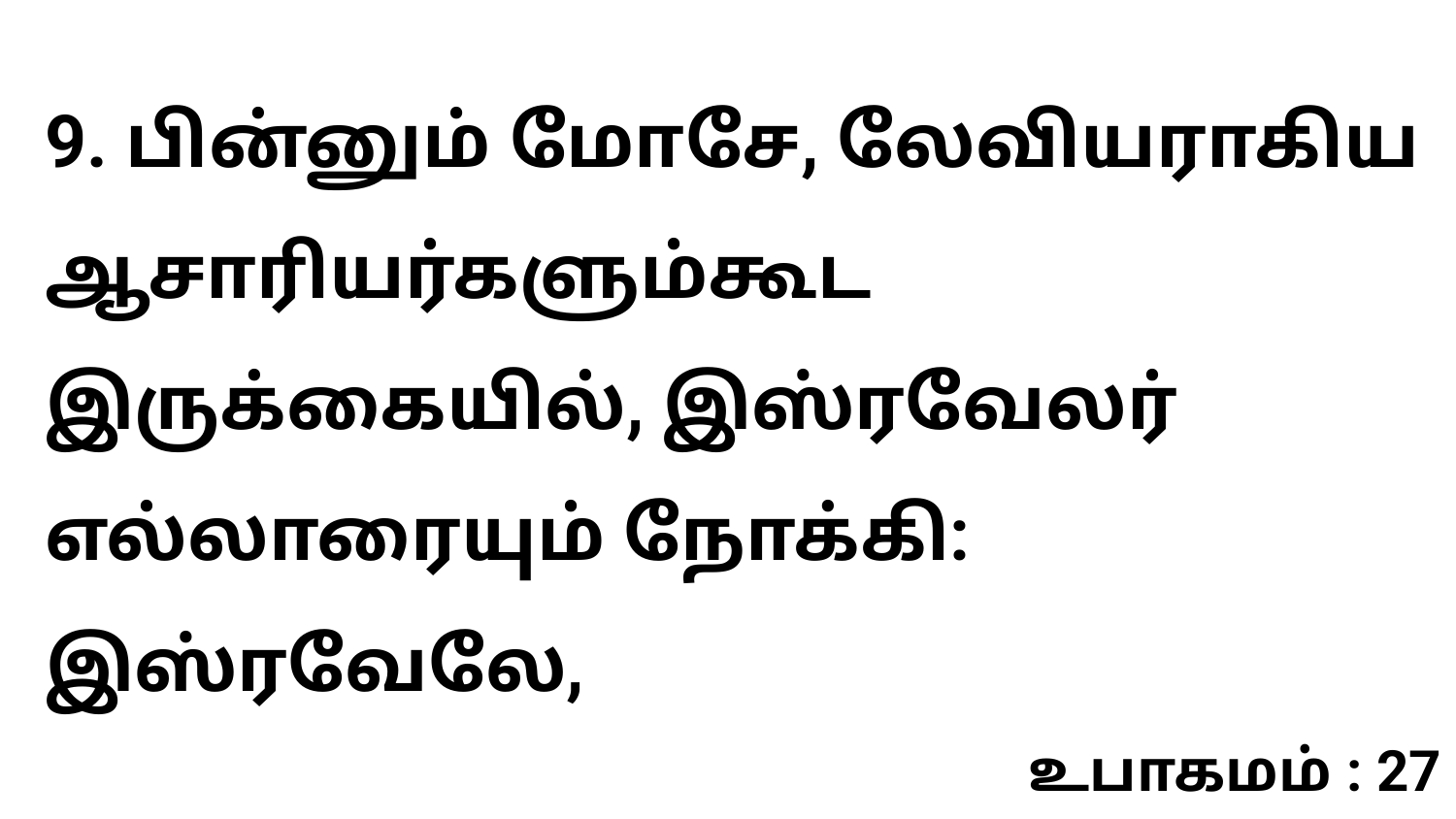

9. பின்னும் மோசே, லேவியராகிய ஆசாரியர்களும்கூட இருக்கையில், இஸ்ரவேலர் எல்லாரையும் நோக்கி: இஸ்ரவேலே,
உபாகமம் : 27